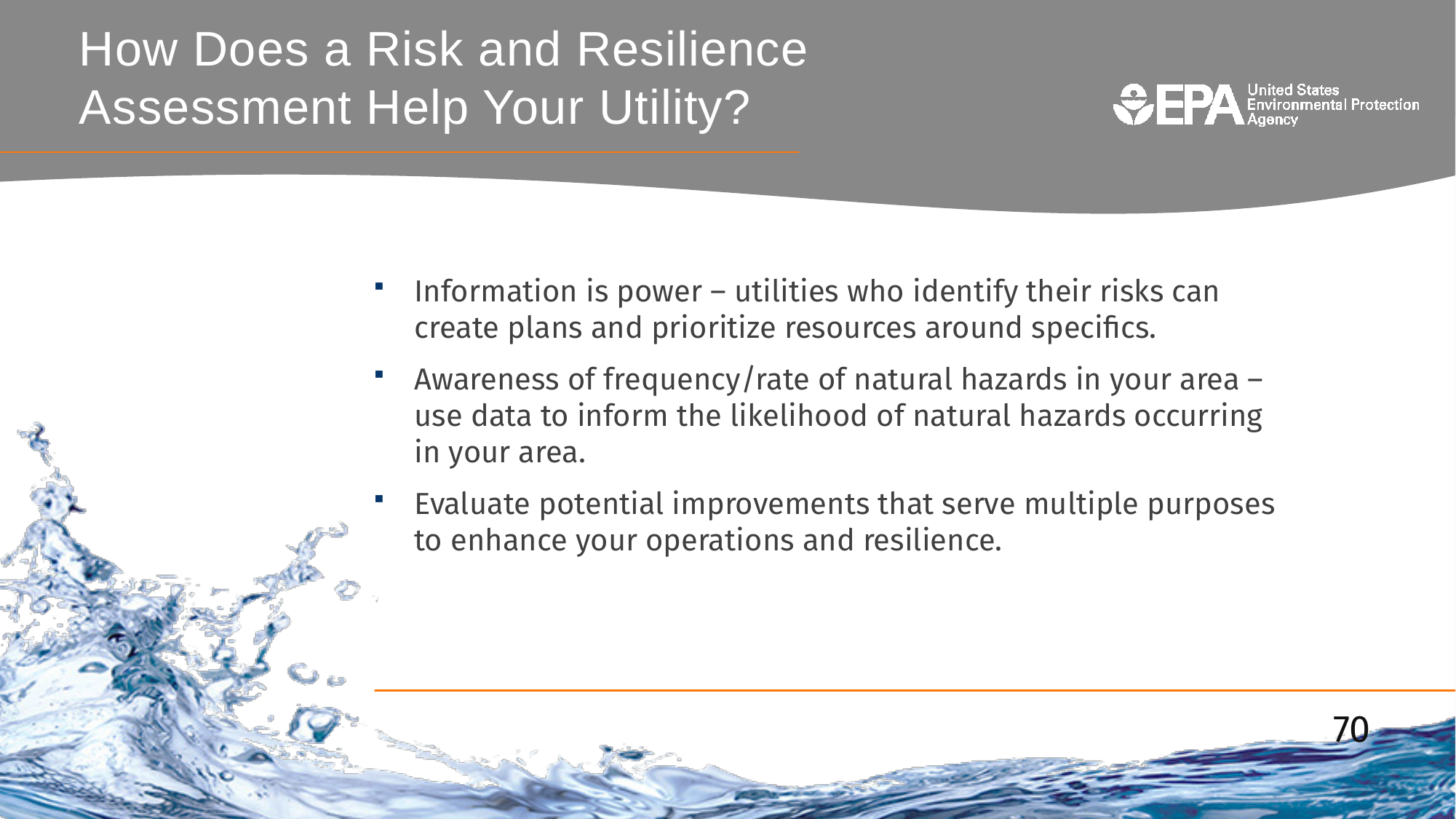

# How Does a Risk and Resilience Assessment Help Your Utility?
Information is power – utilities who identify their risks can create plans and prioritize resources around specifics.
Awareness of frequency/rate of natural hazards in your area – use data to inform the likelihood of natural hazards occurring in your area.
Evaluate potential improvements that serve multiple purposes to enhance your operations and resilience.

70